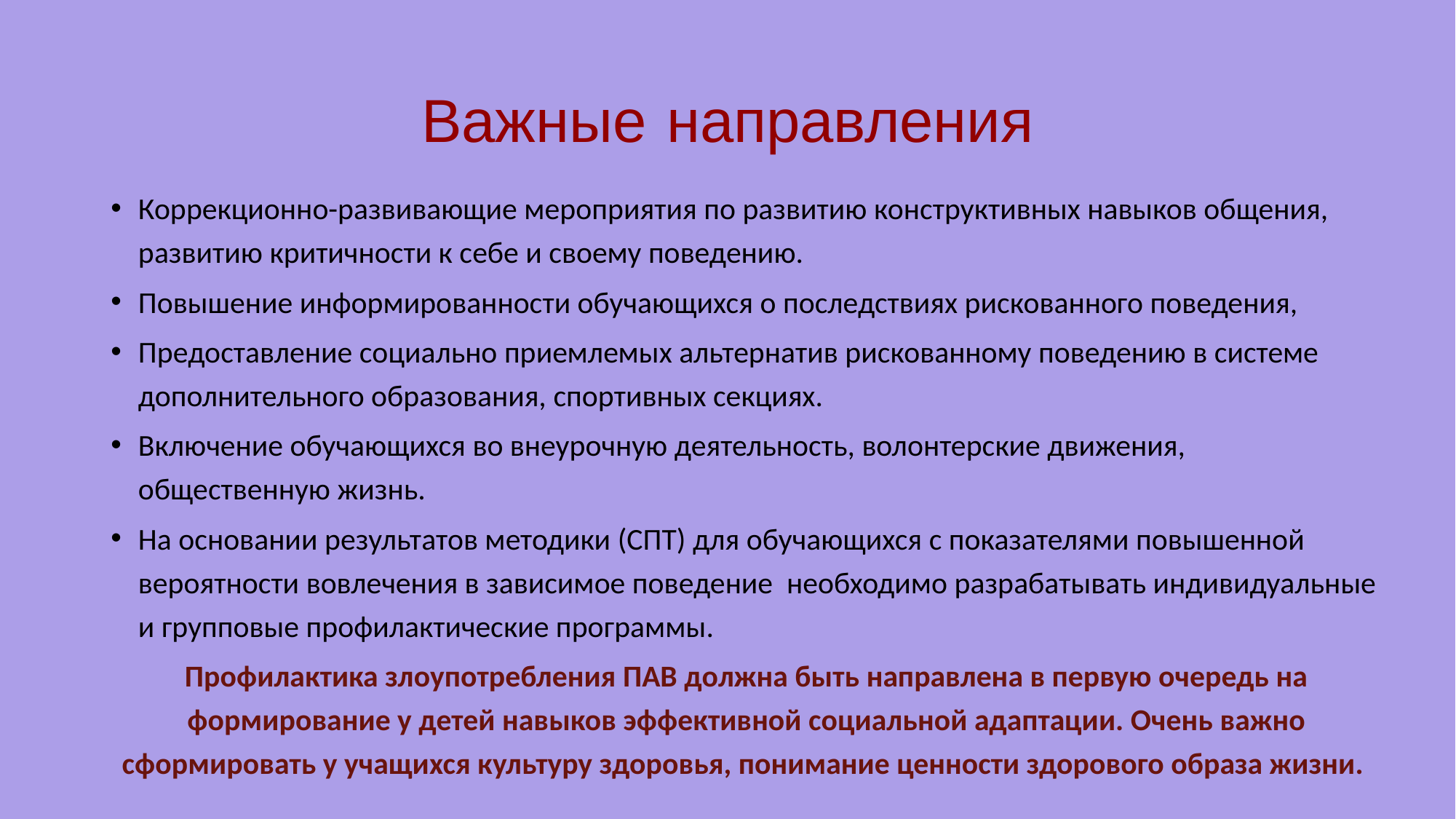

# Важные направления
Коррекционно-развивающие мероприятия по развитию конструктивных навыков общения, развитию критичности к себе и своему поведению.
Повышение информированности обучающихся о последствиях рискованного поведения,
Предоставление социально приемлемых альтернатив рискованному поведению в системе дополнительного образования, спортивных секциях.
Включение обучающихся во внеурочную деятельность, волонтерские движения, общественную жизнь.
На основании результатов методики (СПТ) для обучающихся с показателями повышенной вероятности вовлечения в зависимое поведение  необходимо разрабатывать индивидуальные и групповые профилактические программы.
Профилактика злоупотребления ПАВ должна быть направлена в первую очередь на формирование у детей навыков эффективной социальной адаптации. Очень важно сформировать у учащихся культуру здоровья, понимание ценности здорового образа жизни.